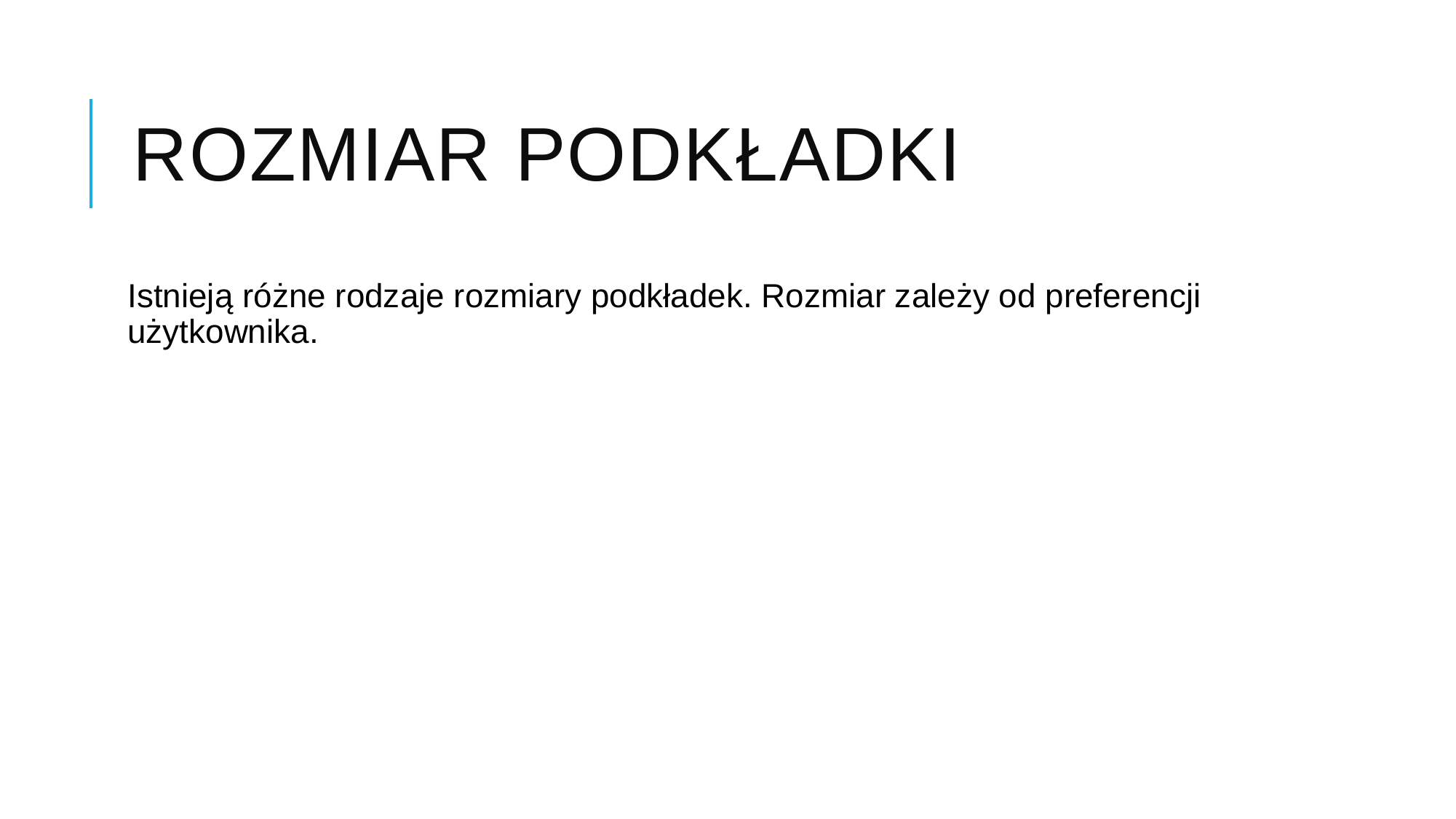

# Rozmiar podkładki
Istnieją różne rodzaje rozmiary podkładek. Rozmiar zależy od preferencji użytkownika.